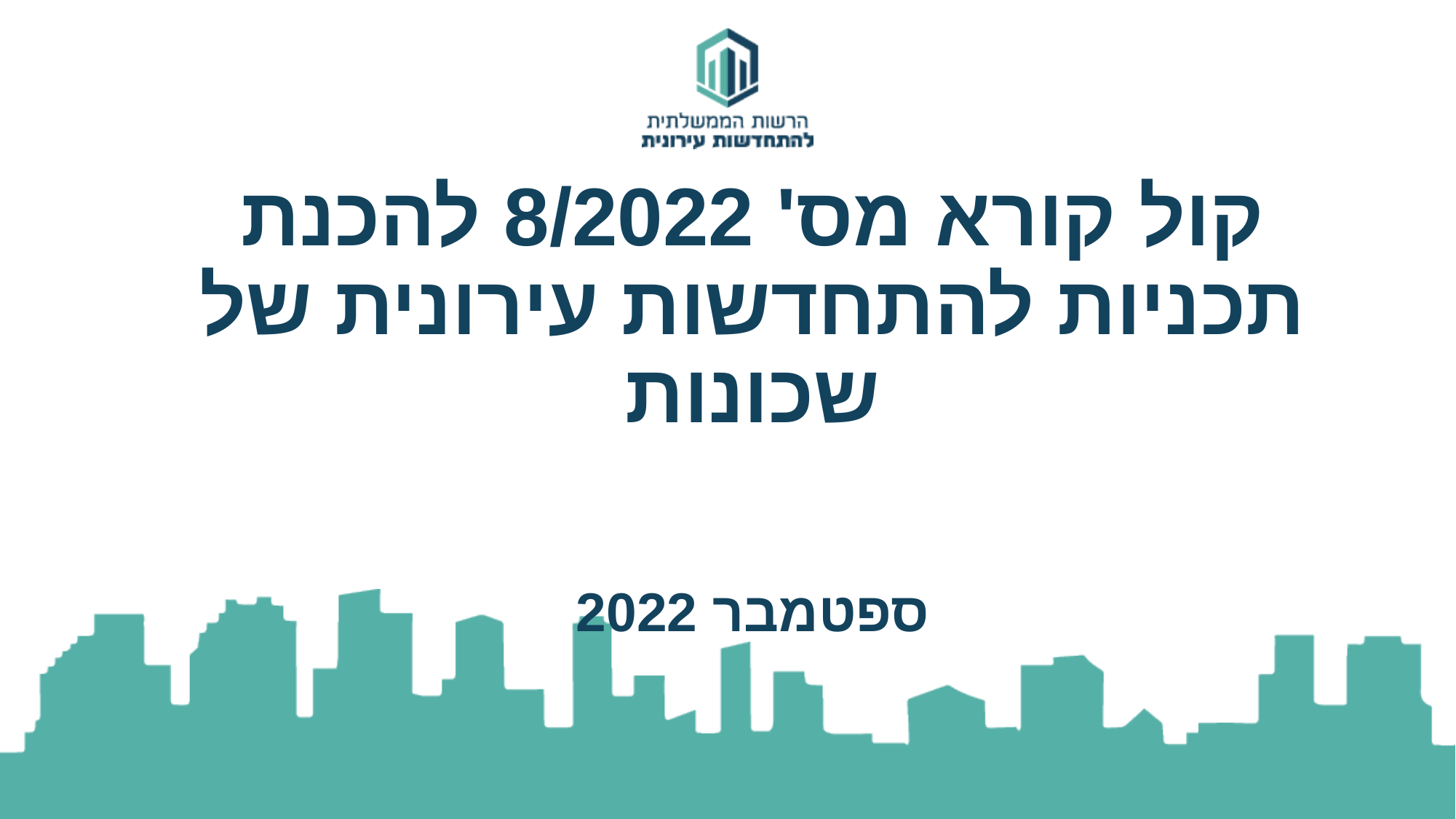

# קול קורא מס' 8/2022 להכנת תכניות להתחדשות עירונית של שכונות ספטמבר 2022